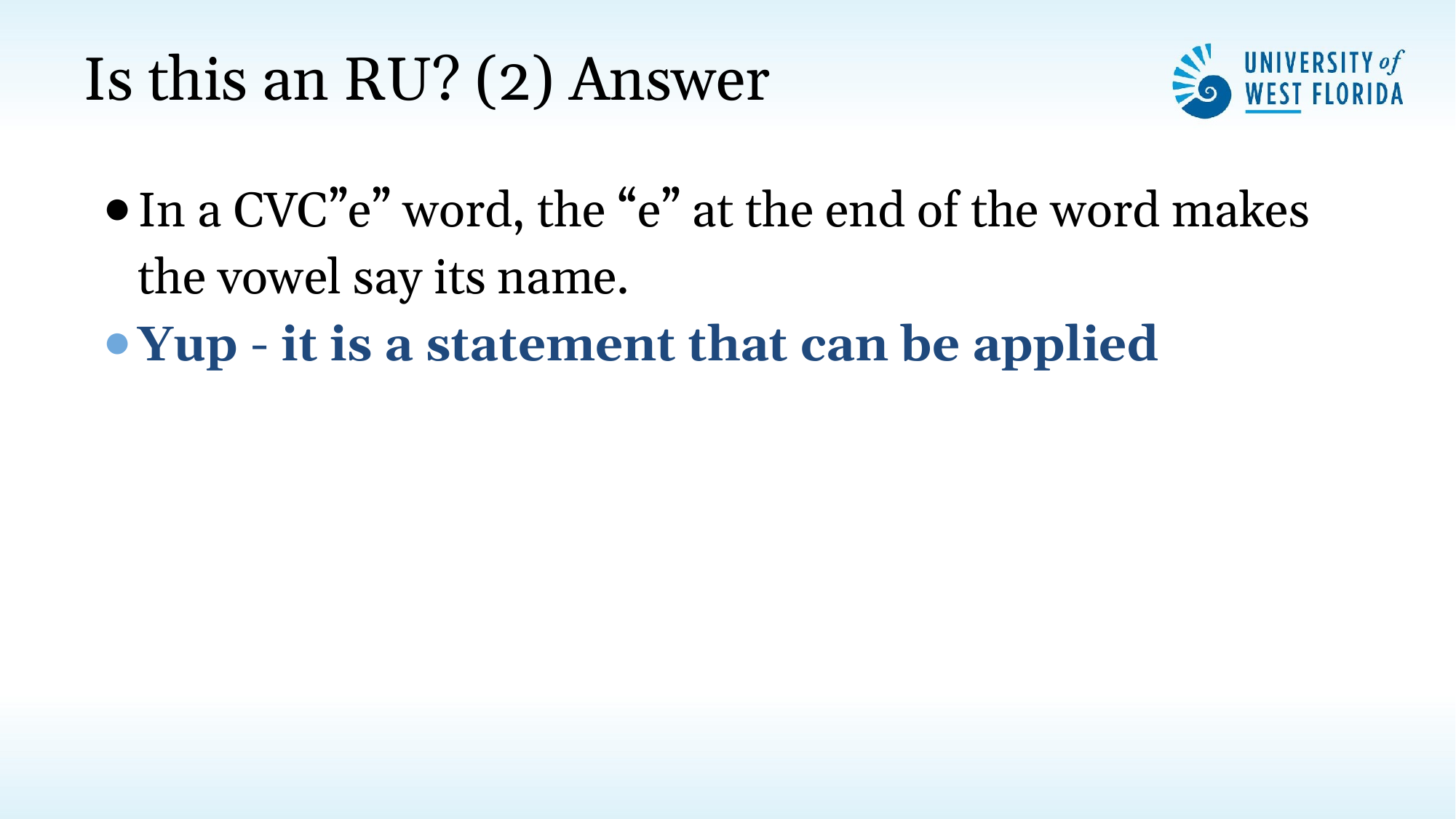

# Is this an RU? (2) Answer
In a CVC”e” word, the “e” at the end of the word makes the vowel say its name.
Yup - it is a statement that can be applied